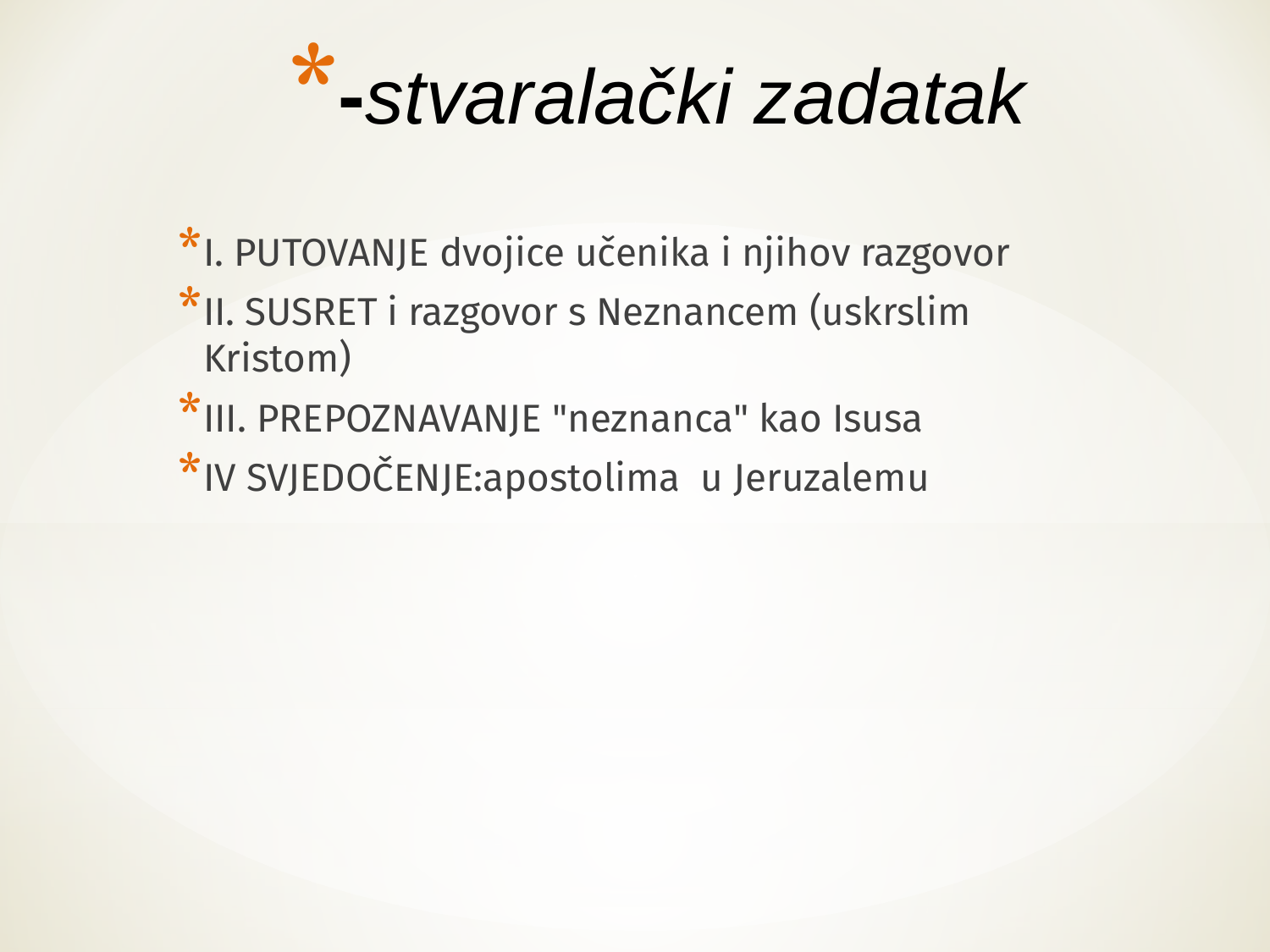

# -stvaralački zadatak

I. PUTOVANJE dvojice učenika i njihov razgovor
II. SUSRET i razgovor s Neznancem (uskrslim Kristom)
III. PREPOZNAVANJE "neznanca" kao Isusa
IV SVJEDOČENJE:apostolima  u Jeruzalemu